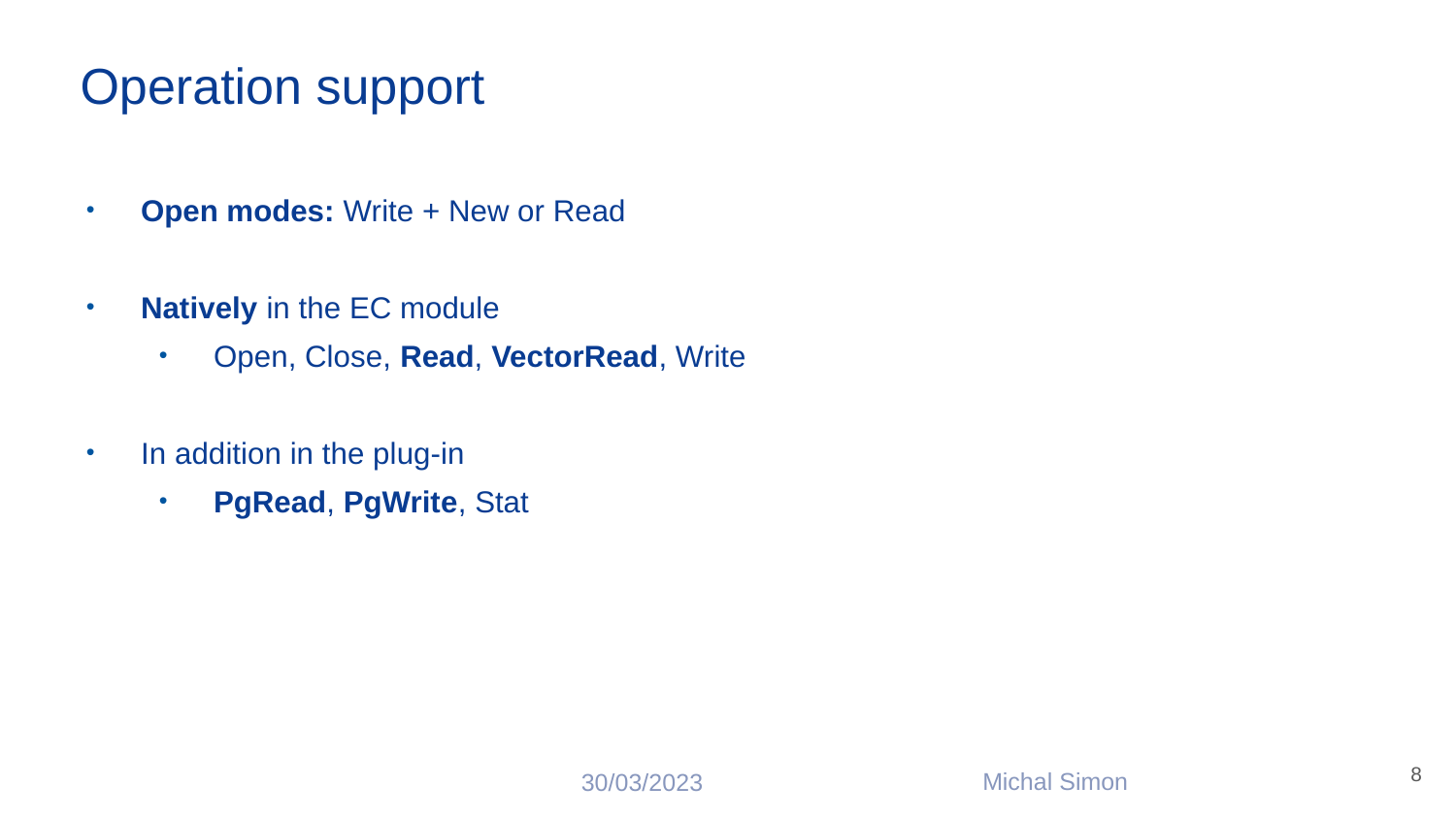

Operation support

Open modes: Write + New or Read

Natively in the EC module
Open, Close, Read, VectorRead, Write

In addition in the plug-in
PgRead, PgWrite, Stat

8
Michal Simon
30/03/2023